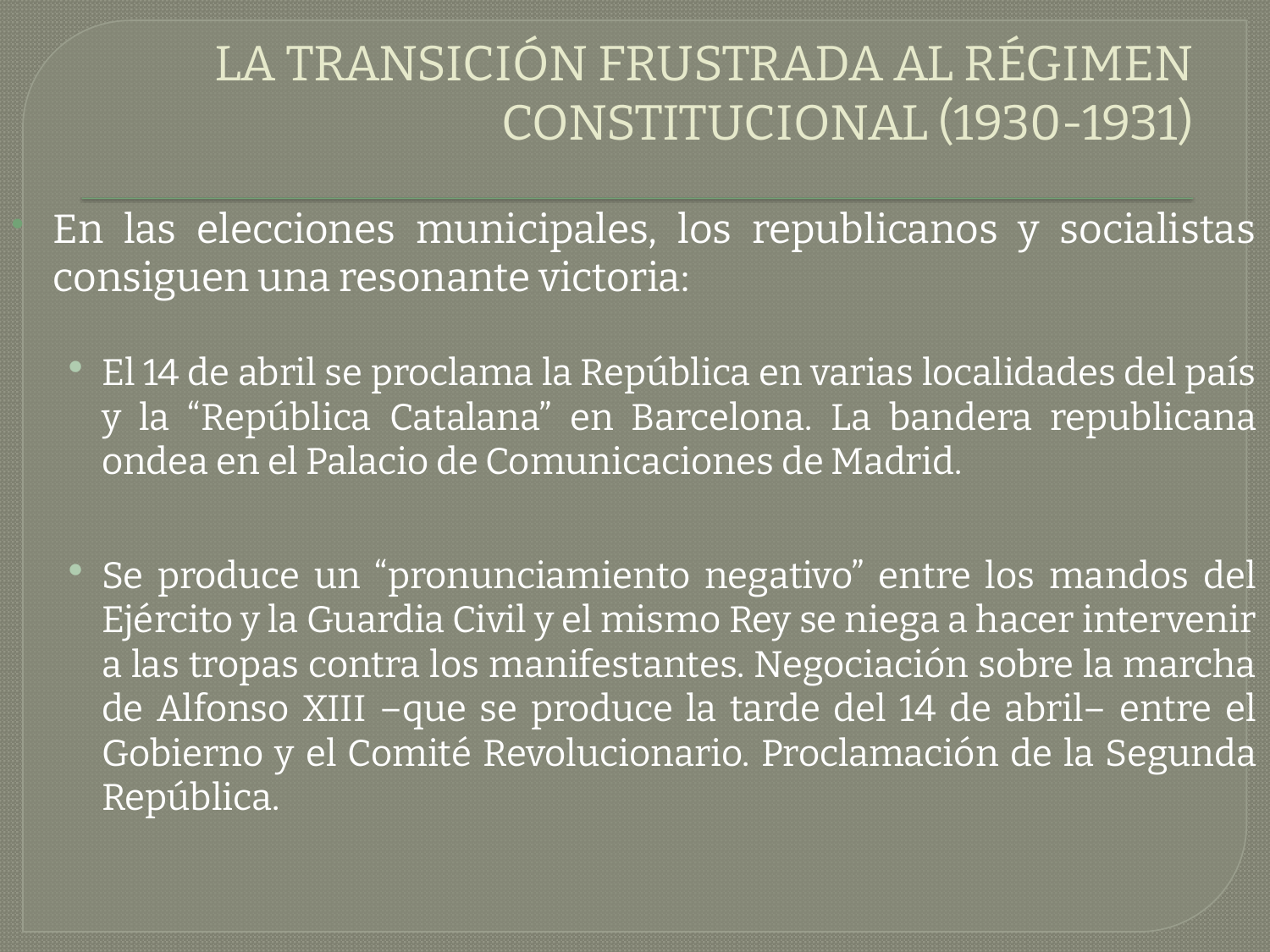

# LA TRANSICIÓN FRUSTRADA AL RÉGIMEN CONSTITUCIONAL (1930-1931)
En las elecciones municipales, los republicanos y socialistas consiguen una resonante victoria:

El 14 de abril se proclama la República en varias localidades del país y la “República Catalana” en Barcelona. La bandera republicana ondea en el Palacio de Comunicaciones de Madrid.

Se produce un “pronunciamiento negativo” entre los mandos del Ejército y la Guardia Civil y el mismo Rey se niega a hacer intervenir a las tropas contra los manifestantes. Negociación sobre la marcha de Alfonso XIII –que se produce la tarde del 14 de abril– entre el Gobierno y el Comité Revolucionario. Proclamación de la Segunda República.